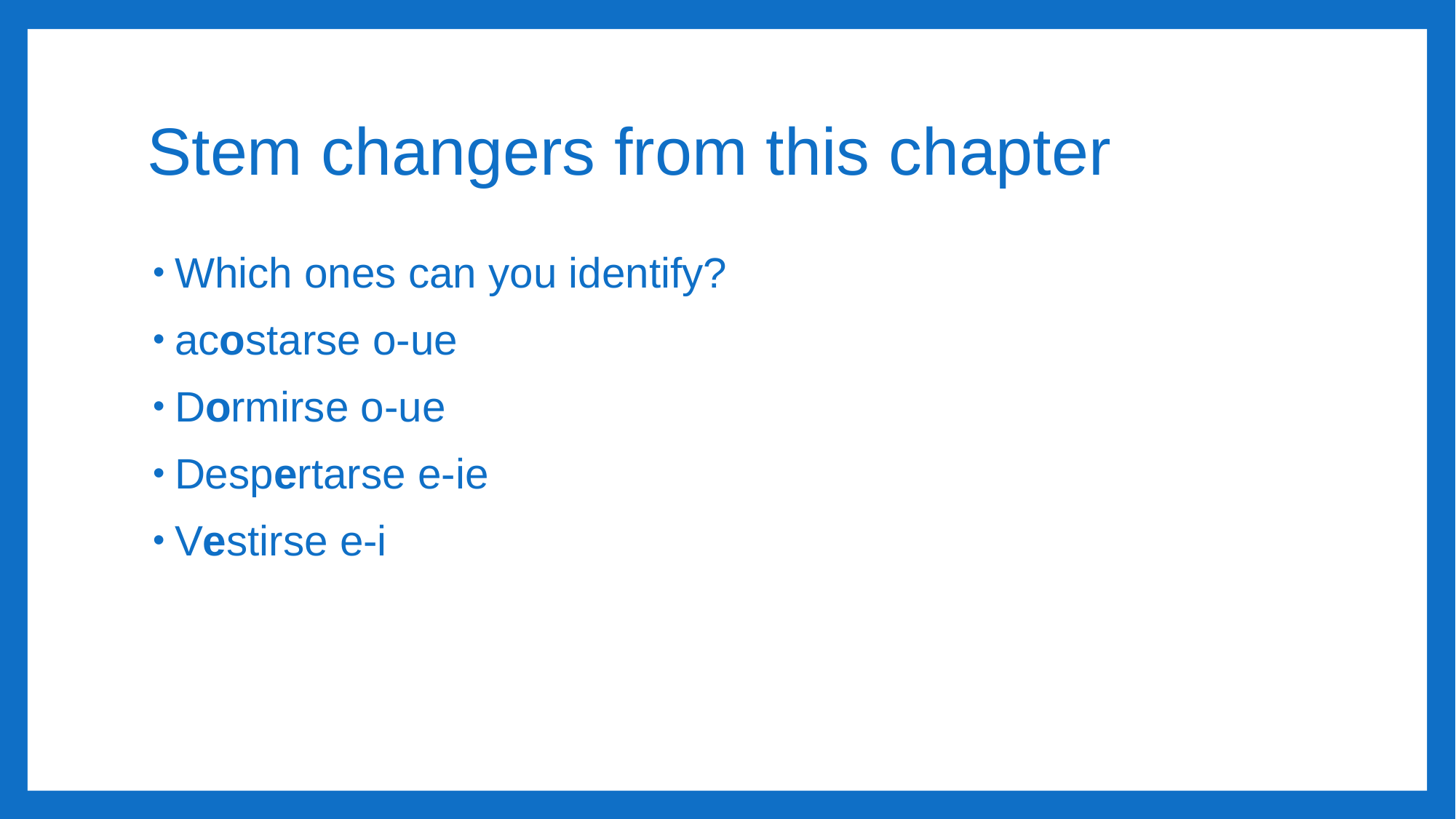

# Stem changers from this chapter
Which ones can you identify?
acostarse o-ue
Dormirse o-ue
Despertarse e-ie
Vestirse e-i